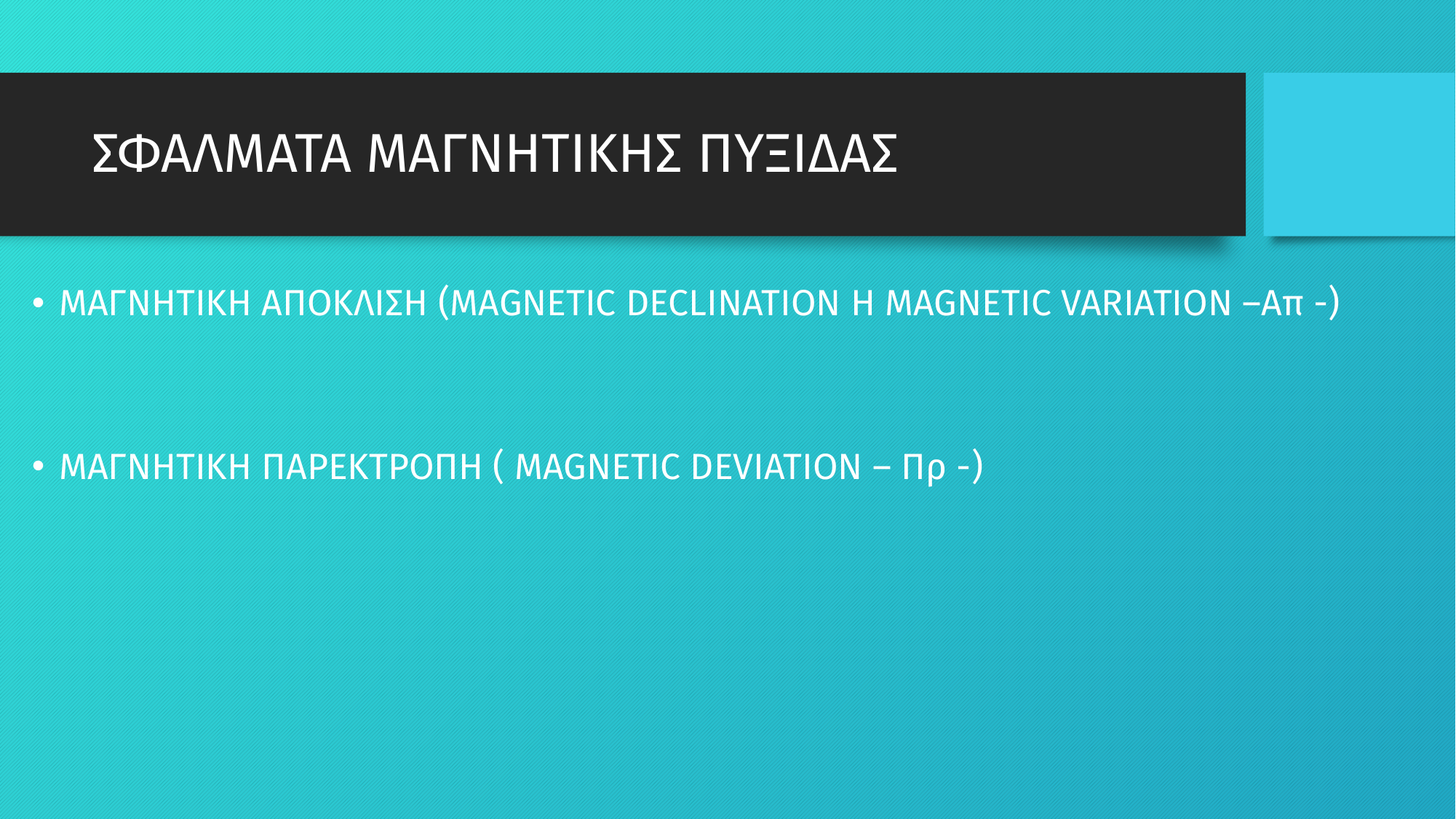

# ΣΦΑΛΜΑΤΑ ΜΑΓΝΗΤΙΚΗΣ ΠΥΞΙΔΑΣ
ΜΑΓΝΗΤΙΚΗ ΑΠΟΚΛΙΣΗ (MAGNETIC DECLINATION Η MAGNETIC VARIATION –Απ -)

ΜΑΓΝΗΤΙΚΗ ΠΑΡΕΚΤΡΟΠΗ ( MAGNETIC DEVIATION – Πρ -)